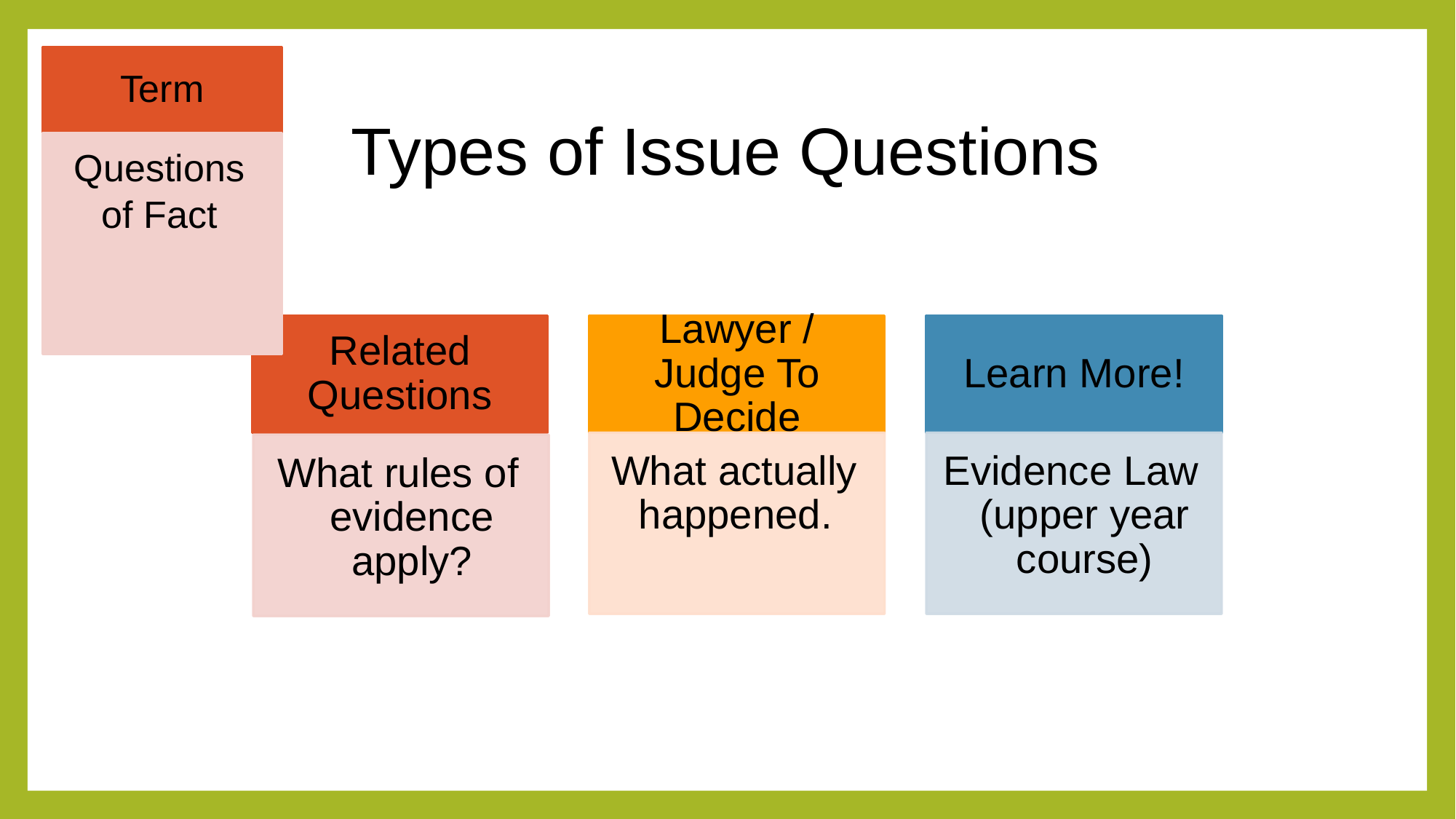

Term
# Types of Issue Questions

Questions
of Fact
Related Questions
What rules of evidence apply?
Lawyer / Judge To Decide
What actually happened.
Learn More!
Evidence Law (upper year course)